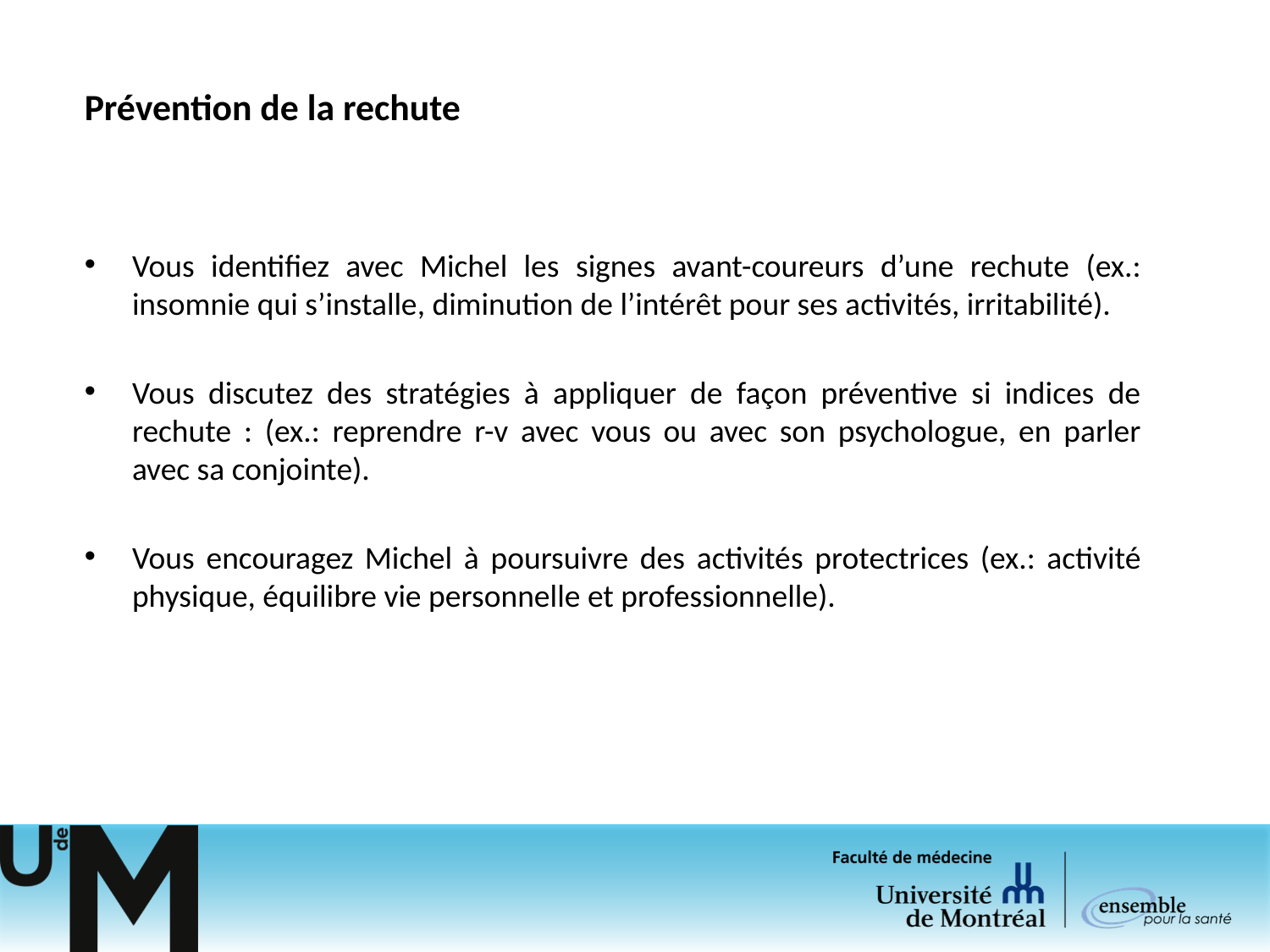

# Prévention de la rechute
Vous identifiez avec Michel les signes avant-coureurs d’une rechute (ex.: insomnie qui s’installe, diminution de l’intérêt pour ses activités, irritabilité).

Vous discutez des stratégies à appliquer de façon préventive si indices de rechute : (ex.: reprendre r-v avec vous ou avec son psychologue, en parler avec sa conjointe).

Vous encouragez Michel à poursuivre des activités protectrices (ex.: activité physique, équilibre vie personnelle et professionnelle).